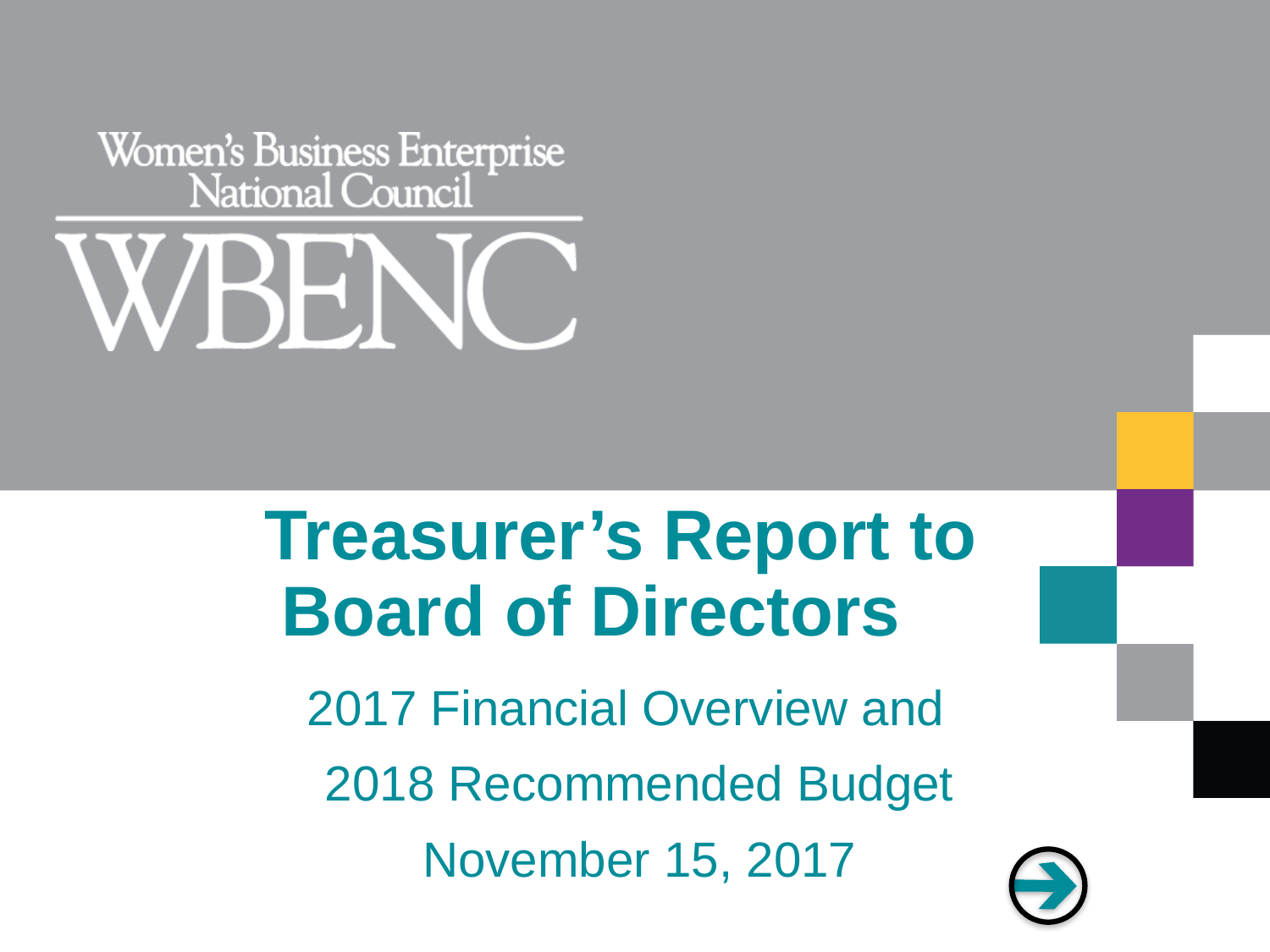

# Treasurer’s Report to Board of Directors
2017 Financial Overview and
2018 Recommended Budget
November 15, 2017